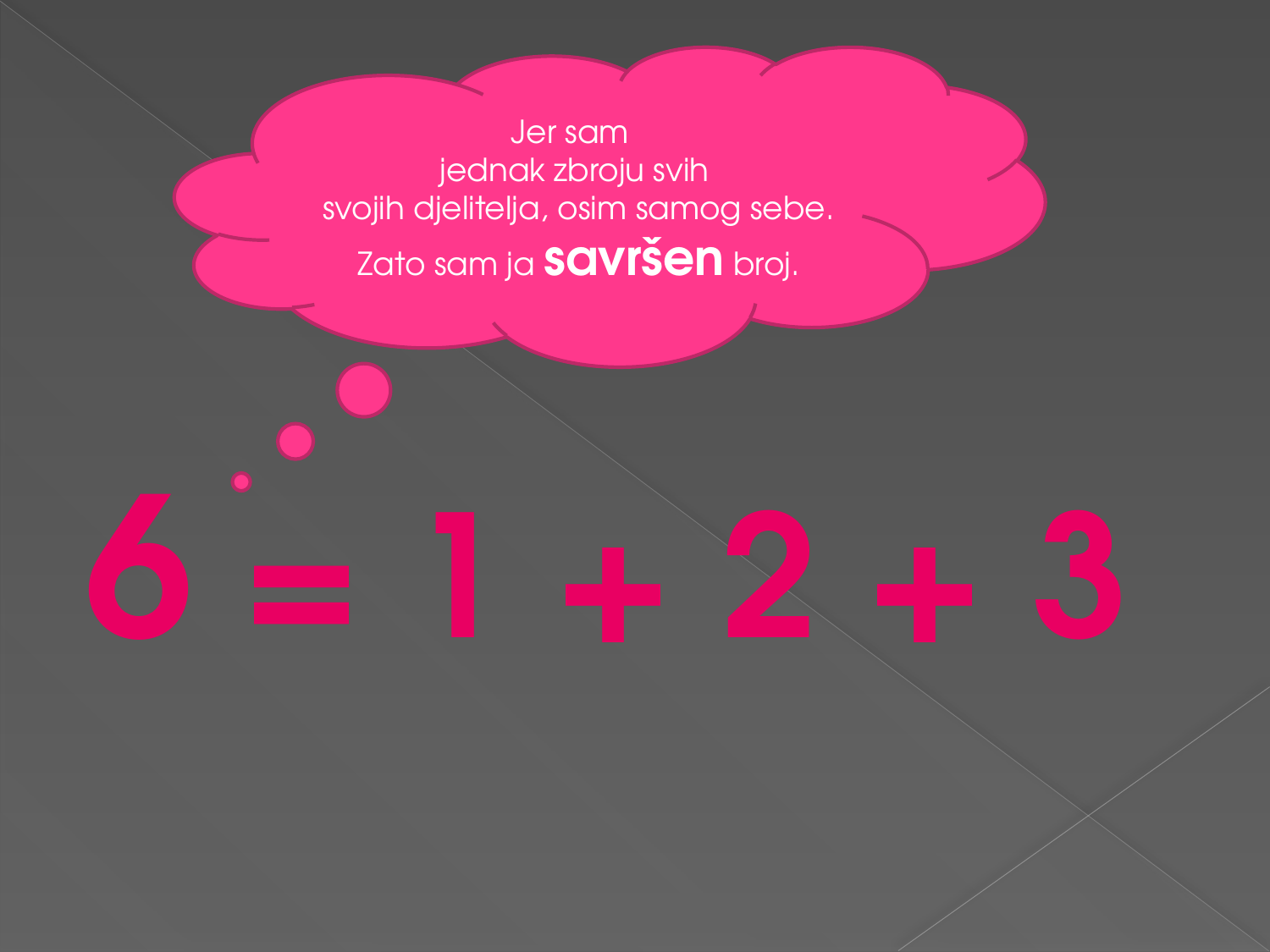

Jer sam
jednak zbroju svih
svojih djelitelja, osim samog sebe. Zato sam ja savršen broj.

6 = 1 + 2 + 3